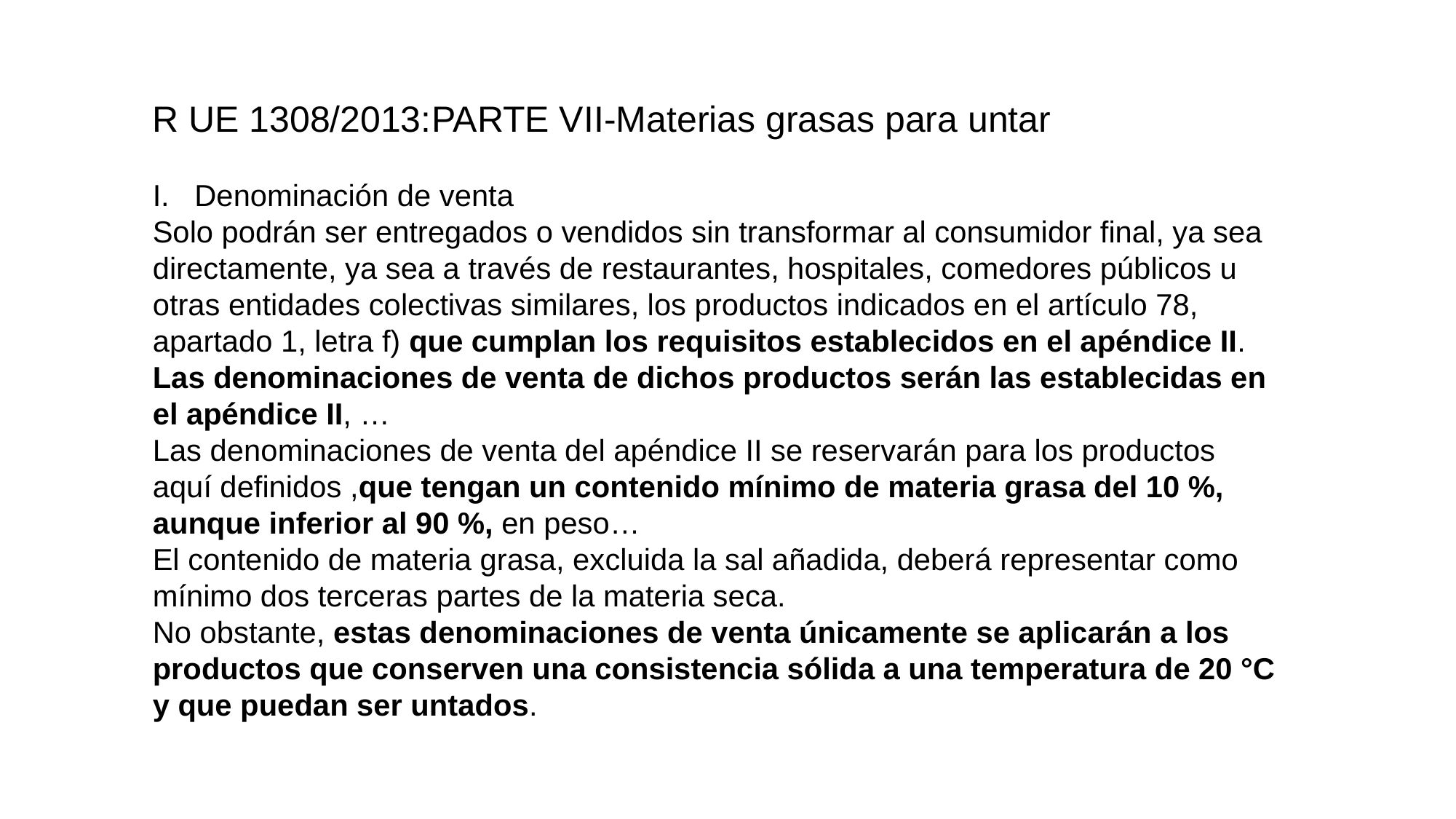

R UE 1308/2013:PARTE VII-Materias grasas para untar

I.   Denominación de venta
Solo podrán ser entregados o vendidos sin transformar al consumidor final, ya sea directamente, ya sea a través de restaurantes, hospitales, comedores públicos u otras entidades colectivas similares, los productos indicados en el artículo 78, apartado 1, letra f) que cumplan los requisitos establecidos en el apéndice II.
Las denominaciones de venta de dichos productos serán las establecidas en el apéndice II, …
Las denominaciones de venta del apéndice II se reservarán para los productos aquí definidos ,que tengan un contenido mínimo de materia grasa del 10 %, aunque inferior al 90 %, en peso…
El contenido de materia grasa, excluida la sal añadida, deberá representar como mínimo dos terceras partes de la materia seca.
No obstante, estas denominaciones de venta únicamente se aplicarán a los productos que conserven una consistencia sólida a una temperatura de 20 °C y que puedan ser untados.